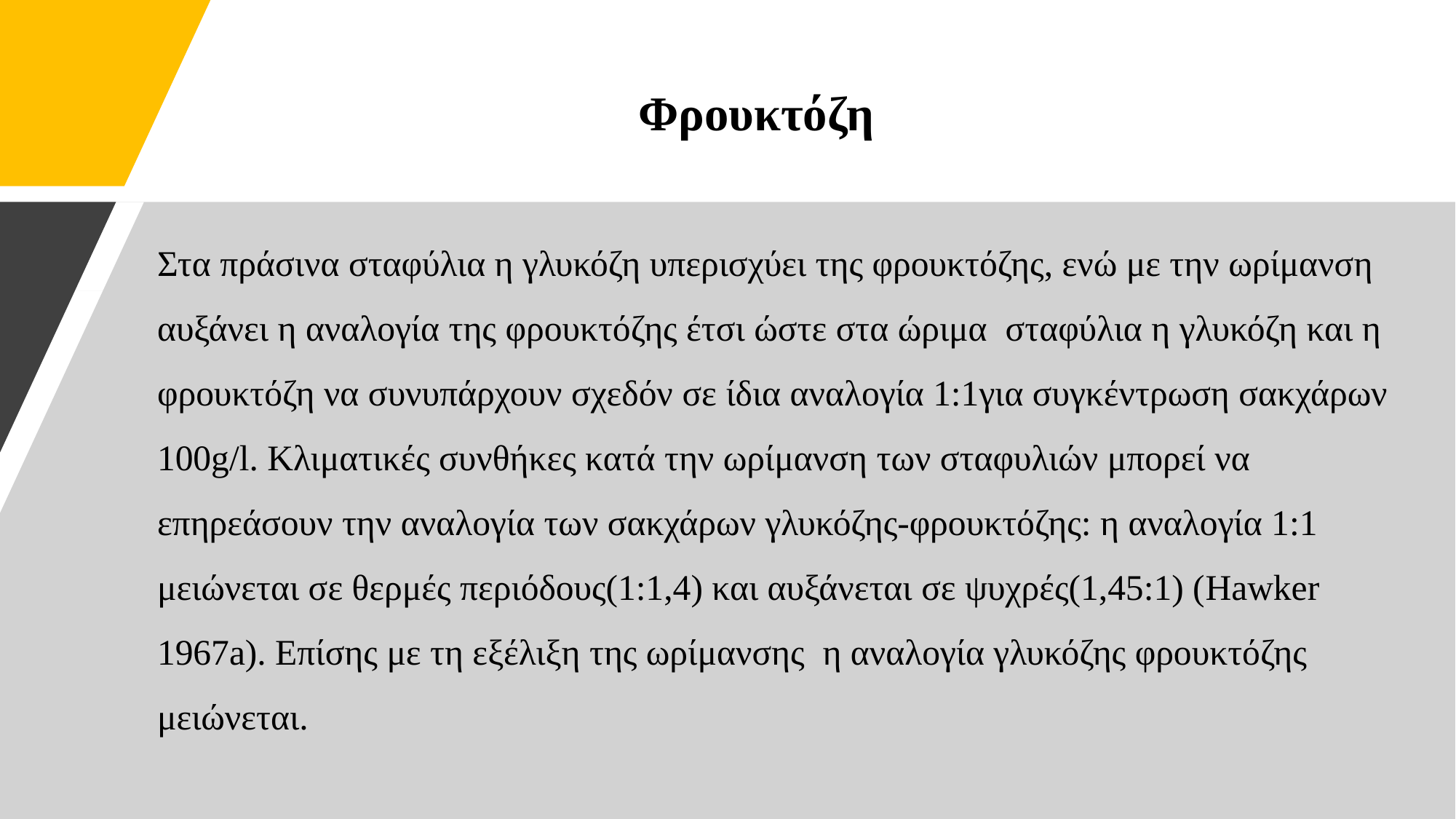

# Φρουκτόζη

Στα πράσινα σταφύλια η γλυκόζη υπερισχύει της φρουκτόζης, ενώ με την ωρίμανση αυξάνει η αναλογία της φρουκτόζης έτσι ώστε στα ώριμα  σταφύλια η γλυκόζη και η φρουκτόζη να συνυπάρχουν σχεδόν σε ίδια αναλογία 1:1για συγκέντρωση σακχάρων 100g/l. Κλιματικές συνθήκες κατά την ωρίμανση των σταφυλιών μπορεί να επηρεάσουν την αναλογία των σακχάρων γλυκόζης-φρουκτόζης: η αναλογία 1:1 μειώνεται σε θερμές περιόδους(1:1,4) και αυξάνεται σε ψυχρές(1,45:1) (Hawker 1967a). Επίσης με τη εξέλιξη της ωρίμανσης  η αναλογία γλυκόζης φρουκτόζης μειώνεται.